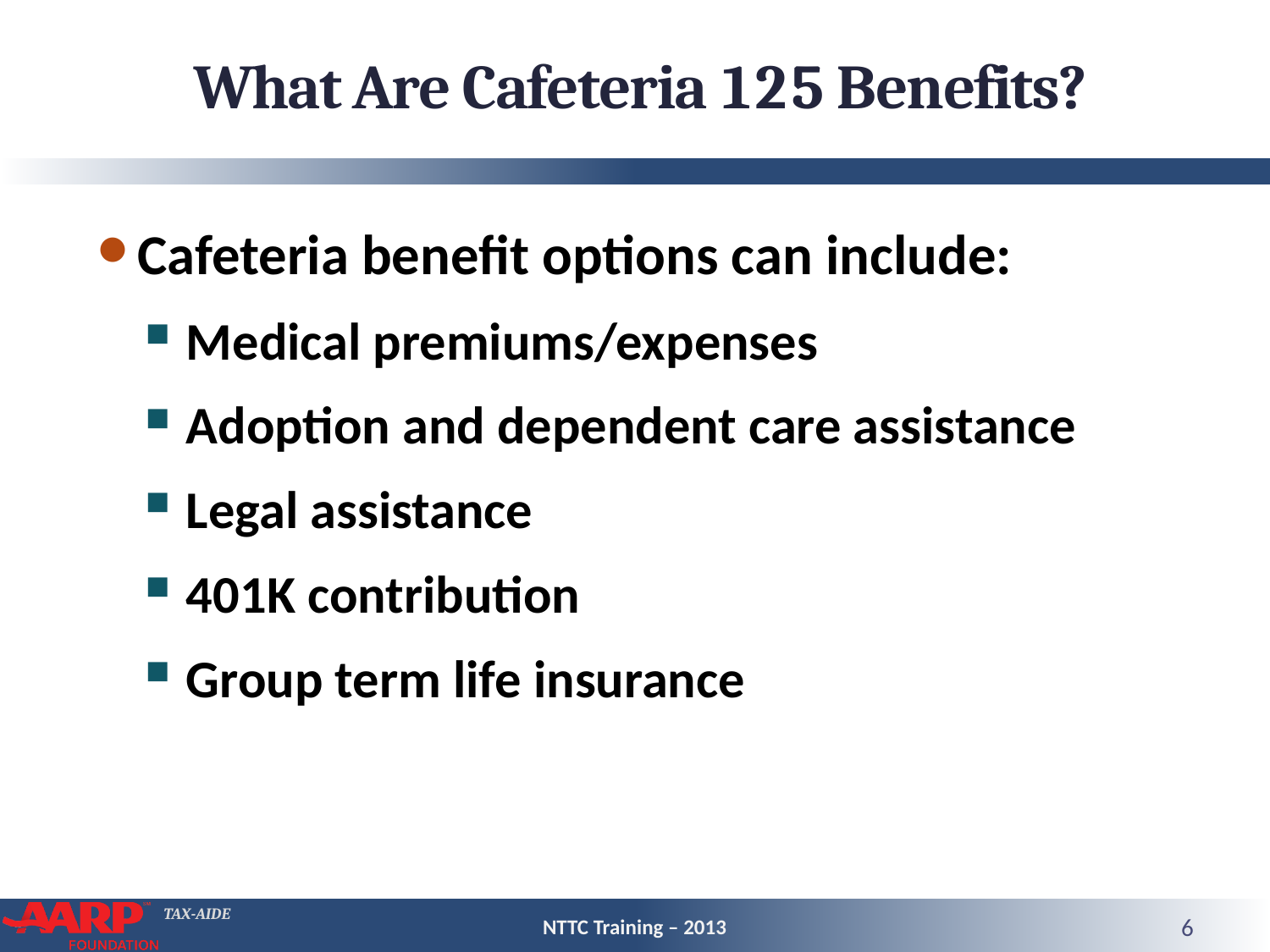

# What Are Cafeteria 125 Benefits?
Cafeteria benefit options can include:
Medical premiums/expenses
Adoption and dependent care assistance
Legal assistance
401K contribution
Group term life insurance
NTTC Training – 2013
6